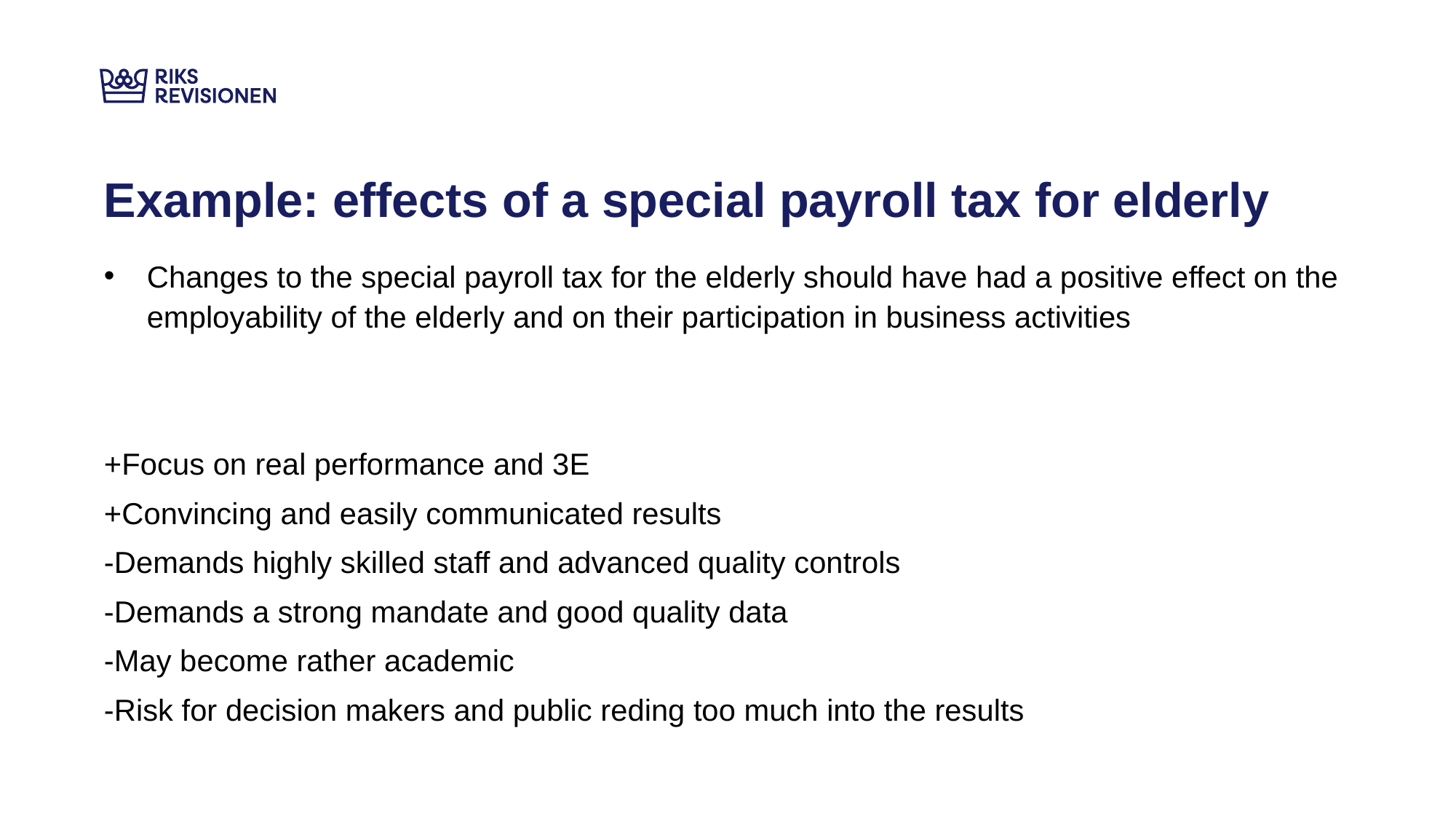

# Example: effects of a special payroll tax for elderly
Changes to the special payroll tax for the elderly should have had a positive effect on the employability of the elderly and on their participation in business activities

+Focus on real performance and 3E
+Convincing and easily communicated results
-Demands highly skilled staff and advanced quality controls
-Demands a strong mandate and good quality data
-May become rather academic
-Risk for decision makers and public reding too much into the results